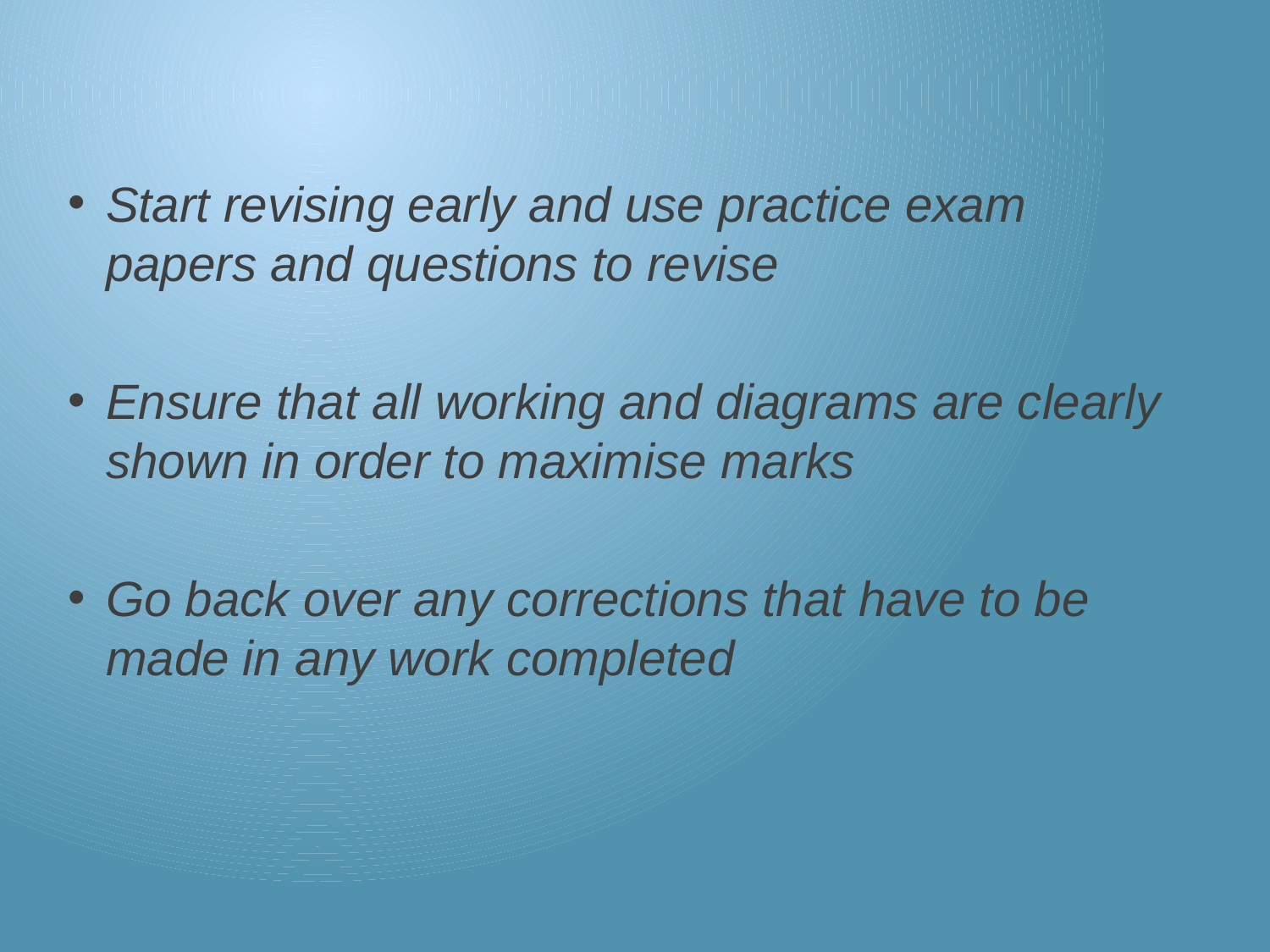

Start revising early and use practice exam papers and questions to revise

Ensure that all working and diagrams are clearly shown in order to maximise marks

Go back over any corrections that have to be made in any work completed